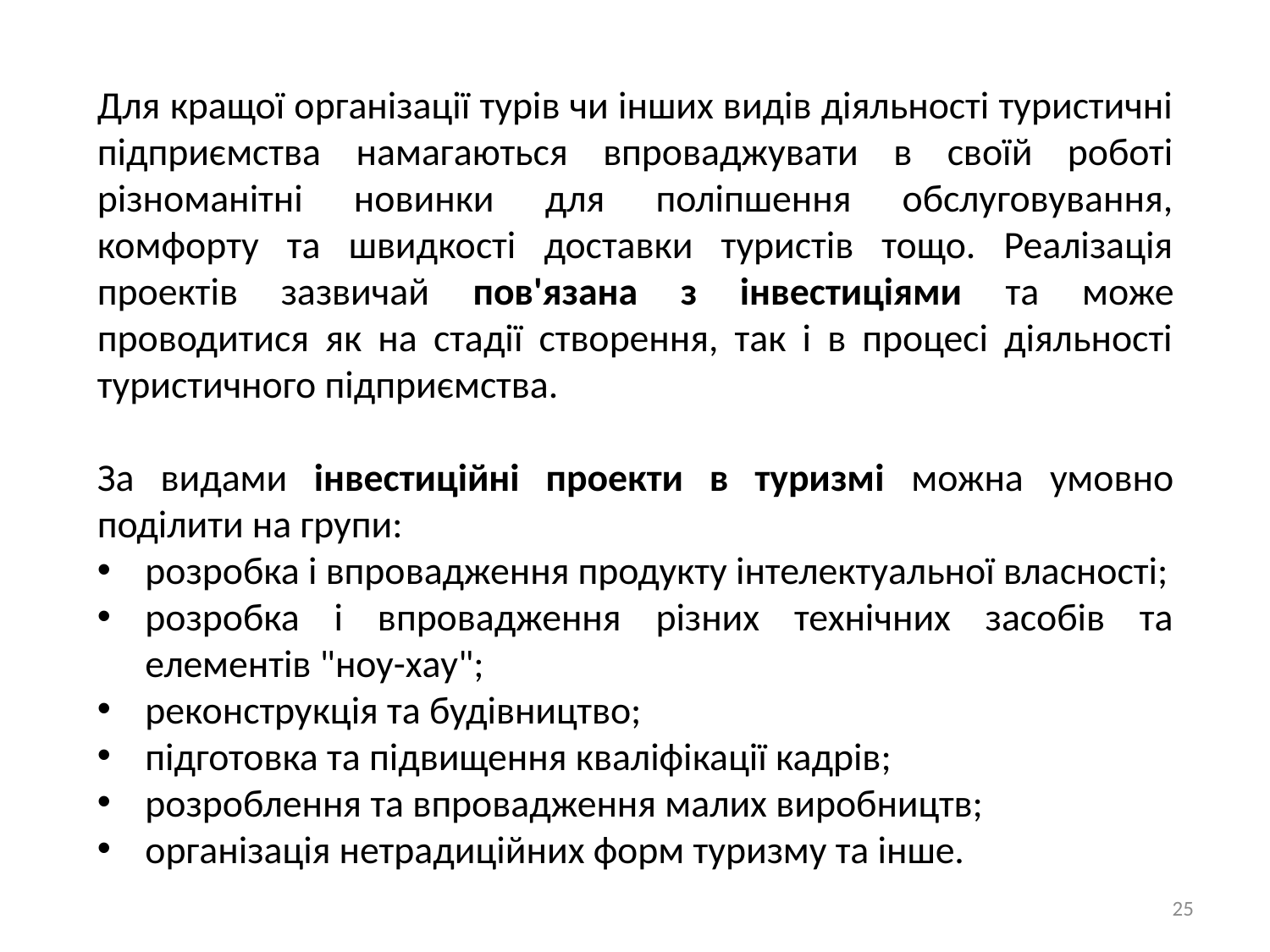

Для кращої організації турів чи інших видів діяльності туристичні підприємства намагаються впроваджувати в своїй роботі різноманітні новинки для поліпшення обслуговування, комфорту та швидкості доставки туристів тощо. Реалізація проектів зазвичай пов'язана з інвестиціями та може проводитися як на стадії створення, так і в процесі діяльності туристичного підприємства.

За видами інвестиційні проекти в туризмі можна умовно поділити на групи:
розробка і впровадження продукту інтелектуальної власності;
розробка і впровадження різних технічних засобів та елементів "ноу-хау";
реконструкція та будівництво;
підготовка та підвищення кваліфікації кадрів;
розроблення та впровадження малих виробництв;
організація нетрадиційних форм туризму та інше.
25